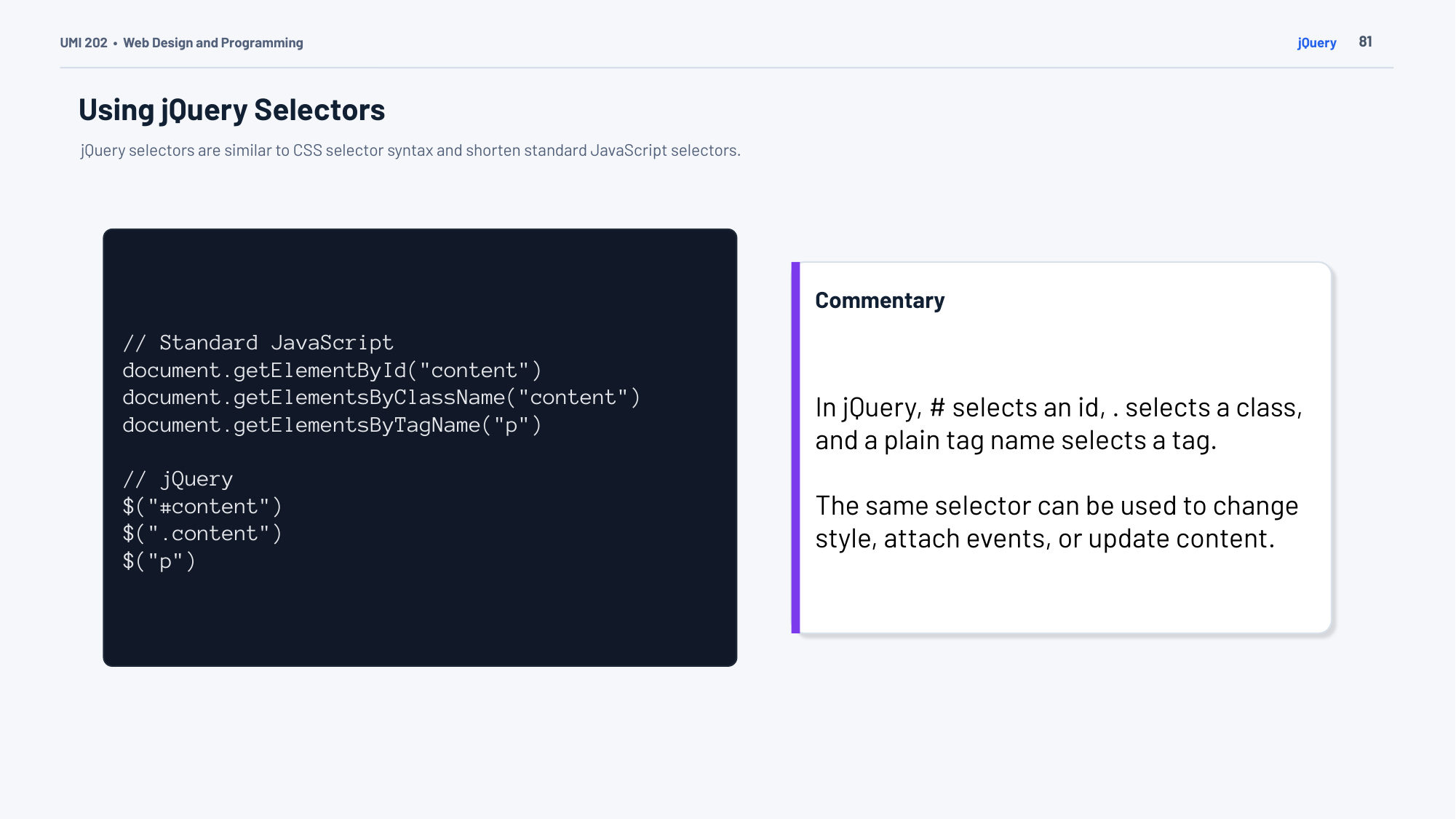

81
UMI 202  •  Web Design and Programming
jQuery

Using jQuery Selectors
jQuery selectors are similar to CSS selector syntax and shorten standard JavaScript selectors.

// Standard JavaScript
document.getElementById("content")
document.getElementsByClassName("content")
document.getElementsByTagName("p")

// jQuery
$("#content")
$(".content")
$("p")

Commentary
In jQuery, # selects an id, . selects a class, and a plain tag name selects a tag.

The same selector can be used to change style, attach events, or update content.